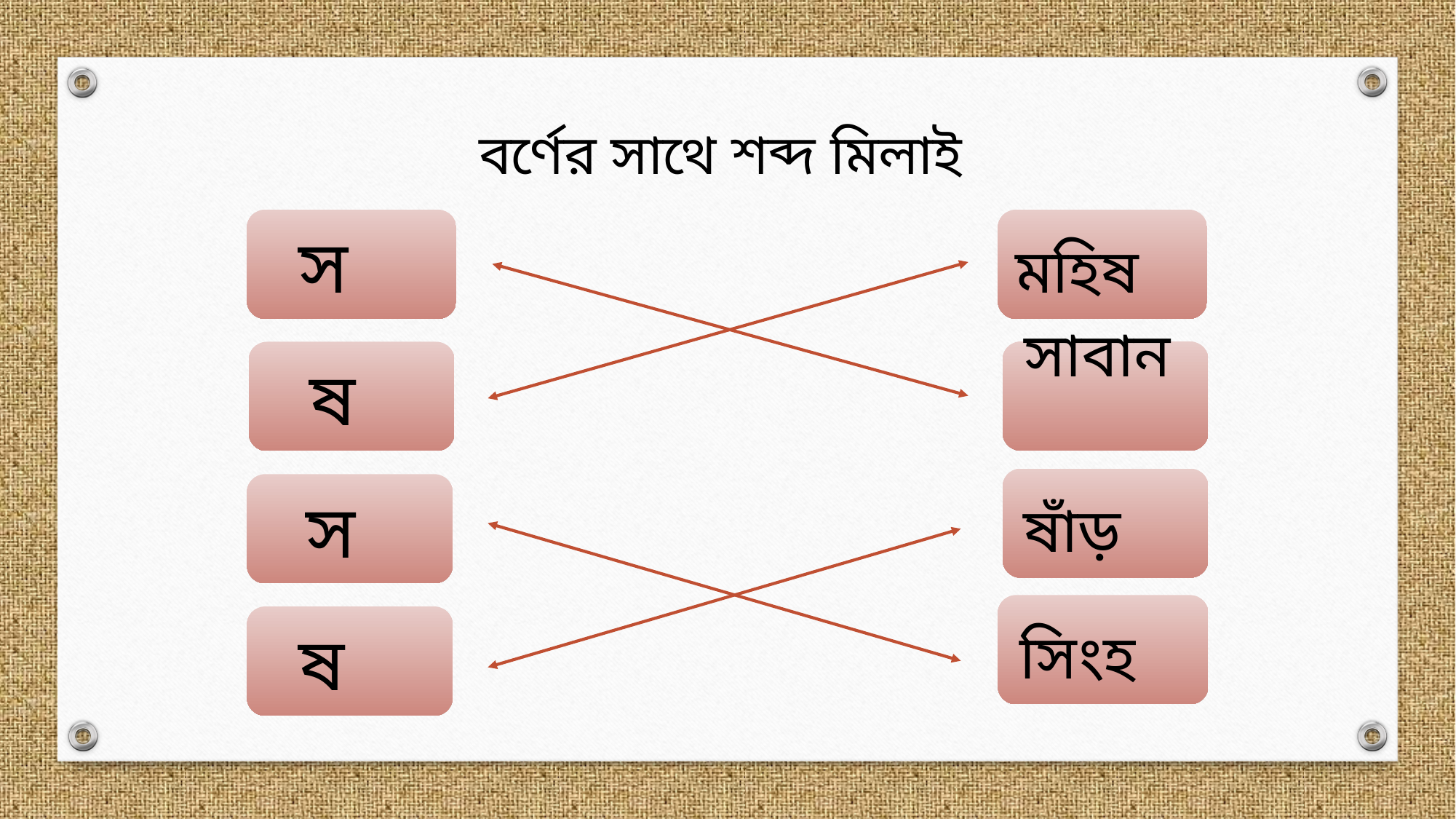

বর্ণের সাথে শব্দ মিলাই
স
মহিষ
সাবান
ষ
ষাঁড়
স

সিংহ
ষ